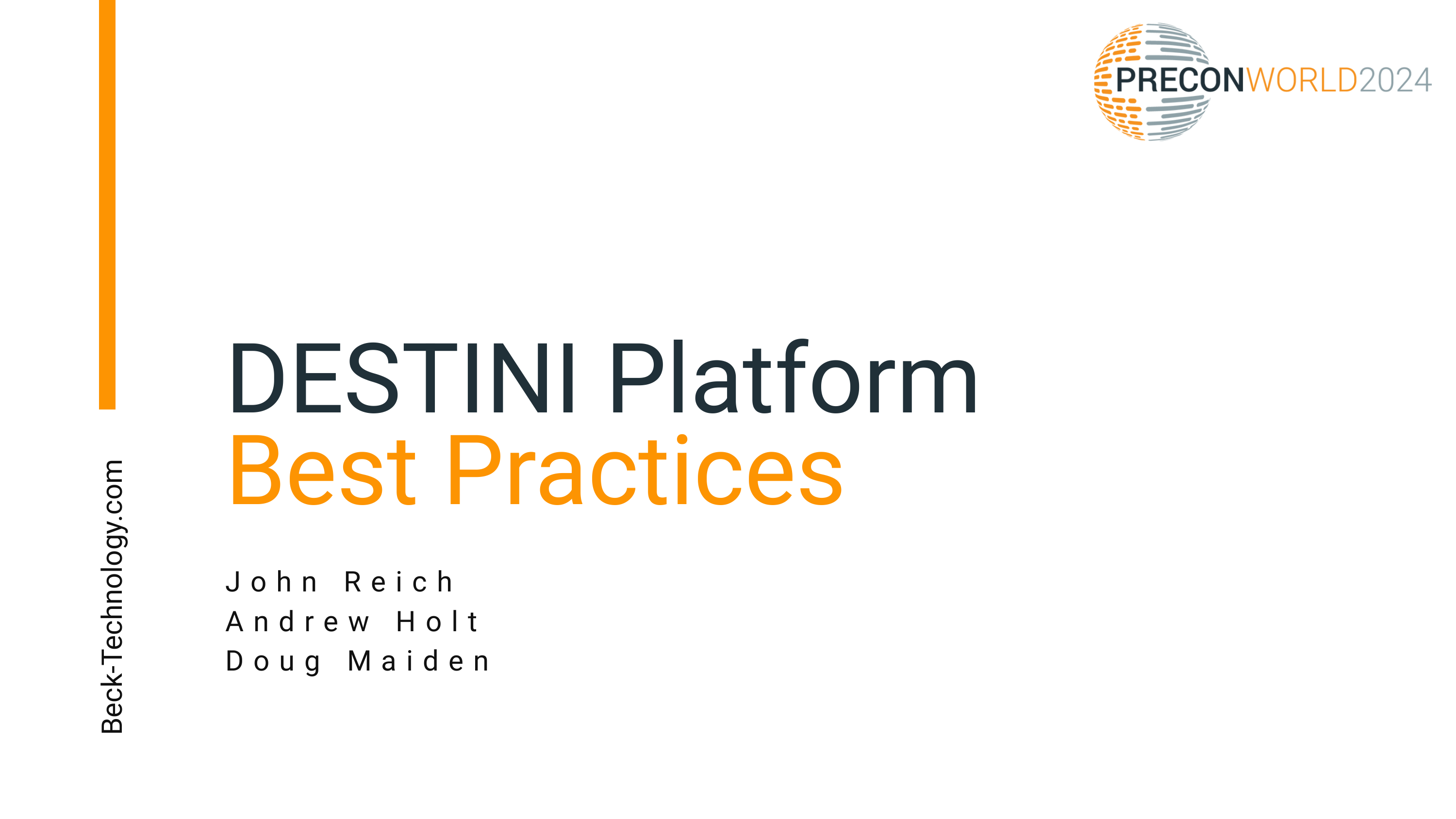

DESTINI Platform
Best Practices
John Reich
Andrew Holt
Doug Maiden
Beck-Technology.com